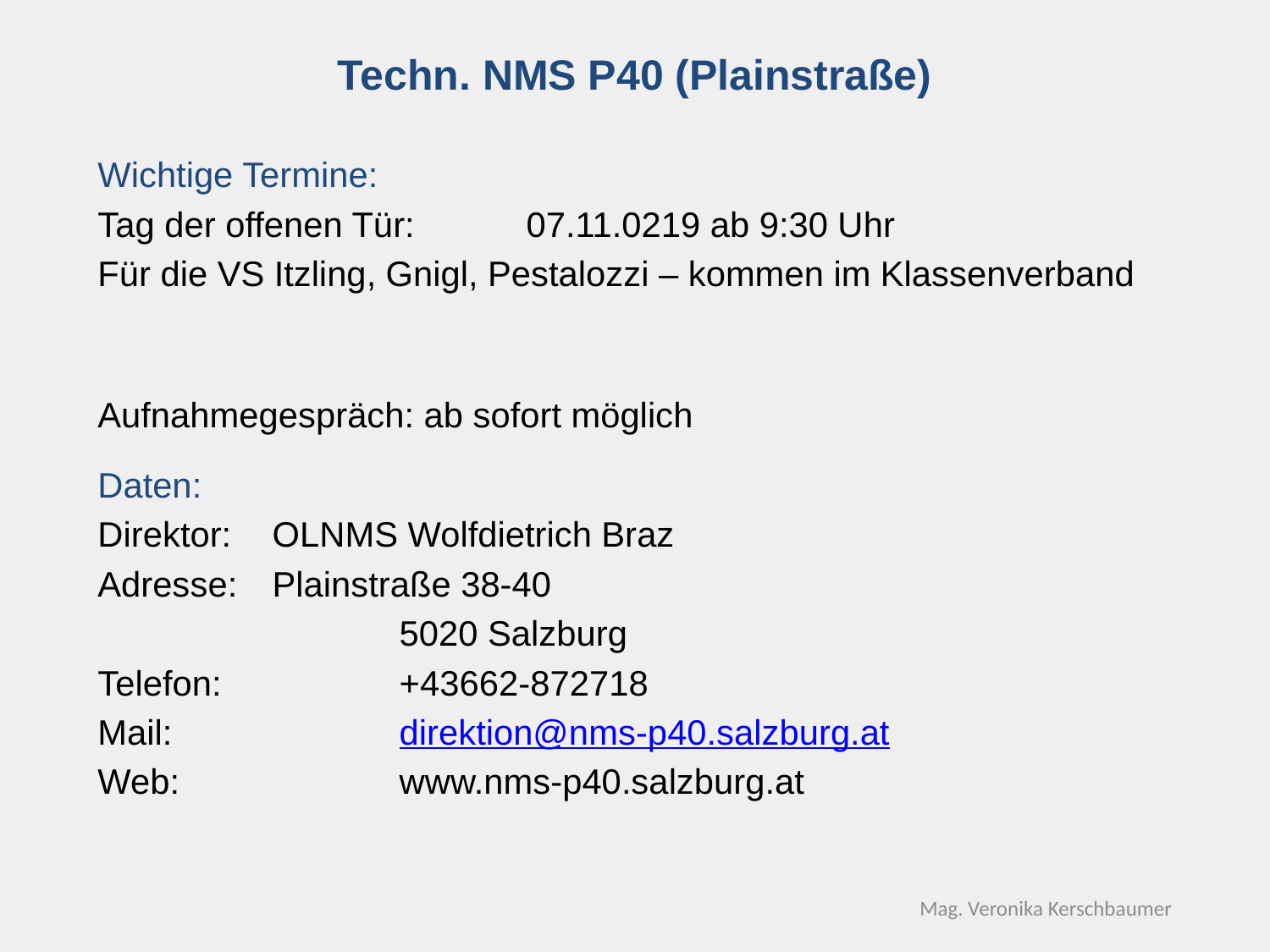

# Techn. NMS P40 (Plainstraße)
Wichtige Termine:
Tag der offenen Tür:	07.11.0219 ab 9:30 Uhr
Für die VS Itzling, Gnigl, Pestalozzi – kommen im Klassenverband

Aufnahmegespräch: ab sofort möglich
Daten:
Direktor:	OLNMS Wolfdietrich Braz
Adresse:	Plainstraße 38-40
			5020 Salzburg
Telefon:		+43662-872718
Mail:		direktion@nms-p40.salzburg.at
Web:		www.nms-p40.salzburg.at

Mag. Veronika Kerschbaumer